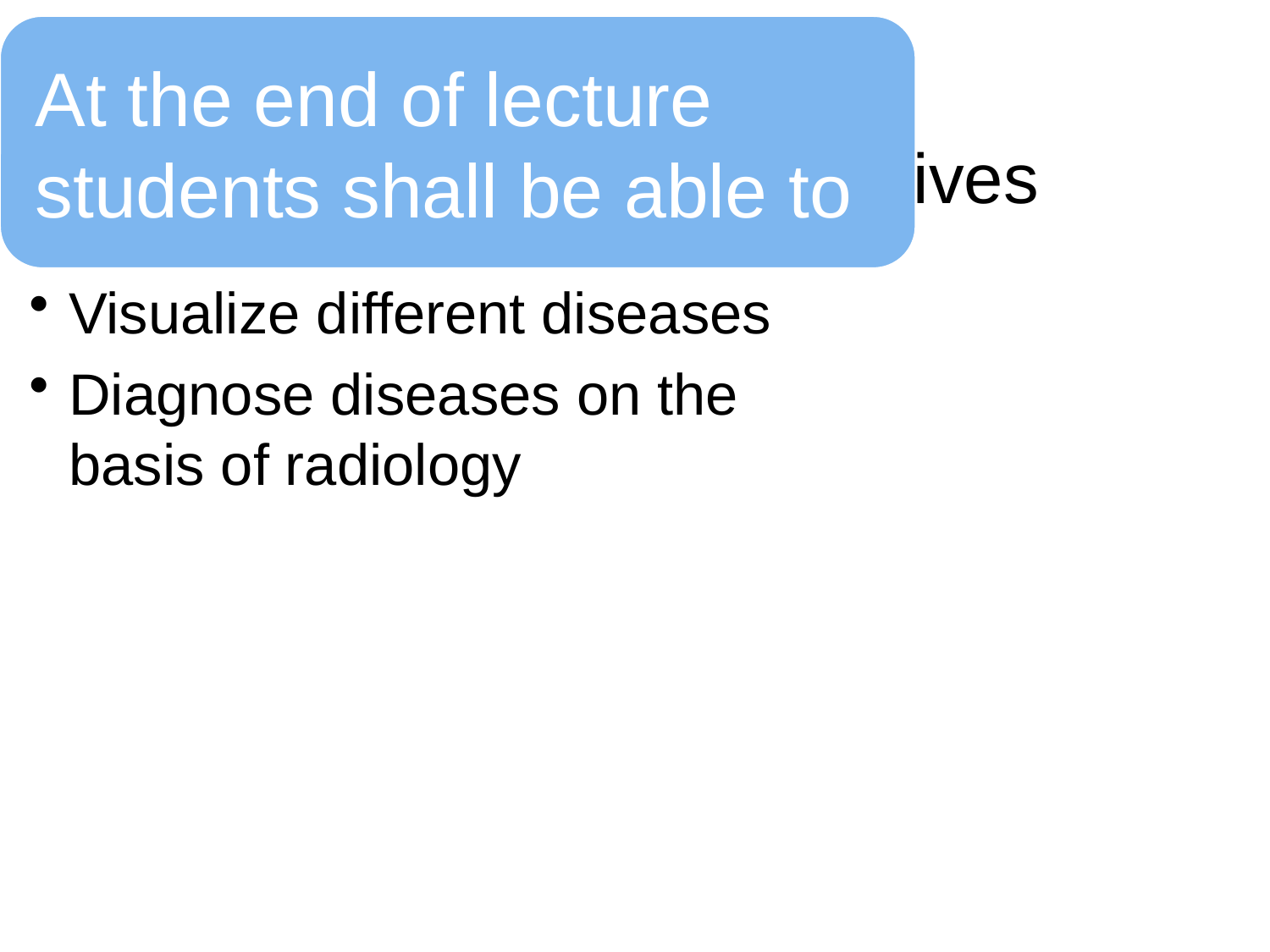

# Learning Objectives
At the end of lecture students shall be able to
Visualize different diseases
Diagnose diseases on the basis of radiology